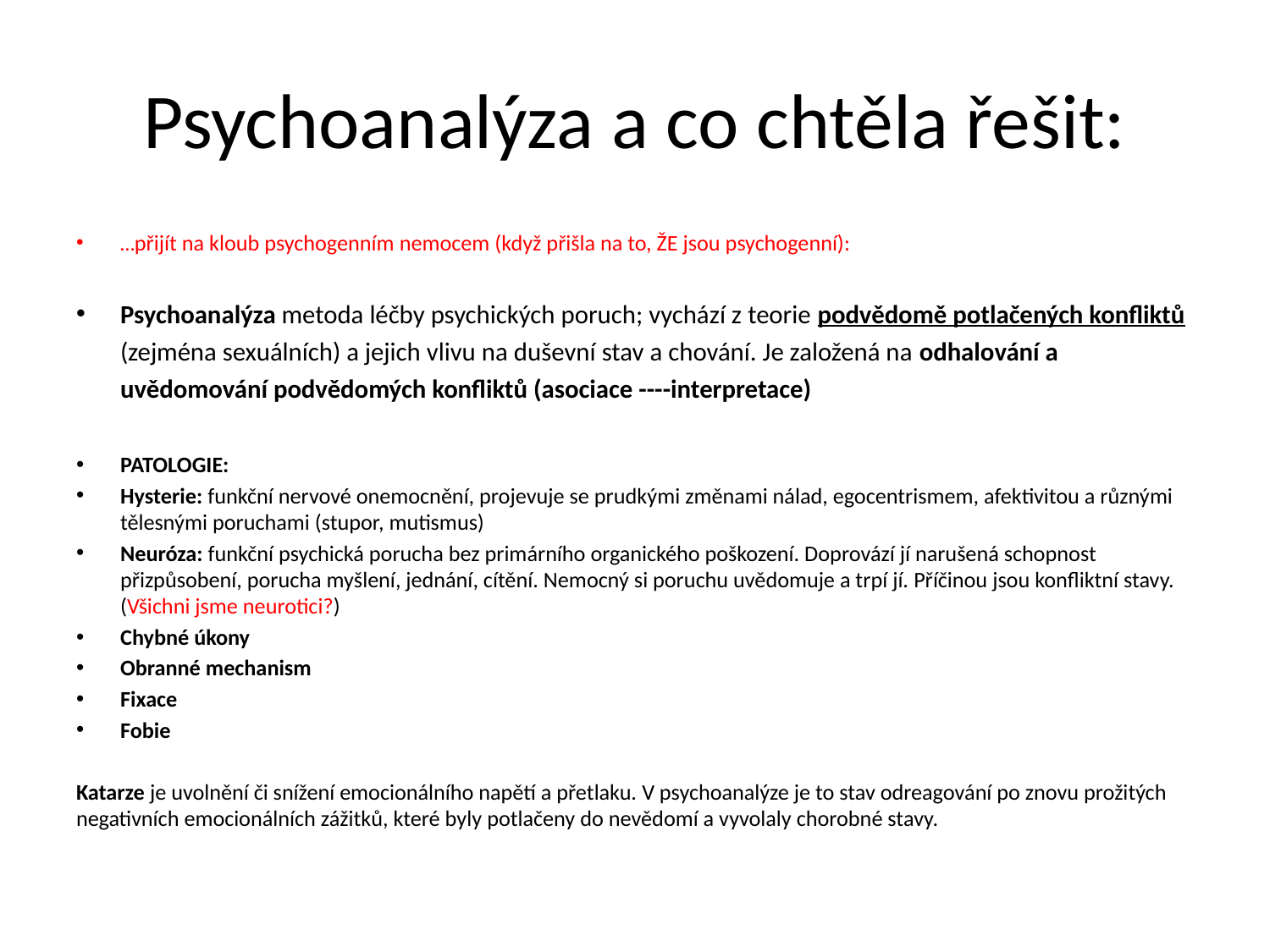

# Psychoanalýza a co chtěla řešit:
…přijít na kloub psychogenním nemocem (když přišla na to, ŽE jsou psychogenní):

Psychoanalýza metoda léčby psychických poruch; vychází z teorie podvědomě potlačených konfliktů (zejména sexuálních) a jejich vlivu na duševní stav a chování. Je založená na odhalování a uvědomování podvědomých konfliktů (asociace ----interpretace)

PATOLOGIE:
Hysterie: funkční nervové onemocnění, projevuje se prudkými změnami nálad, egocentrismem, afektivitou a různými tělesnými poruchami (stupor, mutismus)
Neuróza: funkční psychická porucha bez primárního organického poškození. Doprovází jí narušená schopnost přizpůsobení, porucha myšlení, jednání, cítění. Nemocný si poruchu uvědomuje a trpí jí. Příčinou jsou konfliktní stavy. (Všichni jsme neurotici?)
Chybné úkony
Obranné mechanism
Fixace
Fobie

Katarze je uvolnění či snížení emocionálního napětí a přetlaku. V psychoanalýze je to stav odreagování po znovu prožitých negativních emocionálních zážitků, které byly potlačeny do nevědomí a vyvolaly chorobné stavy.